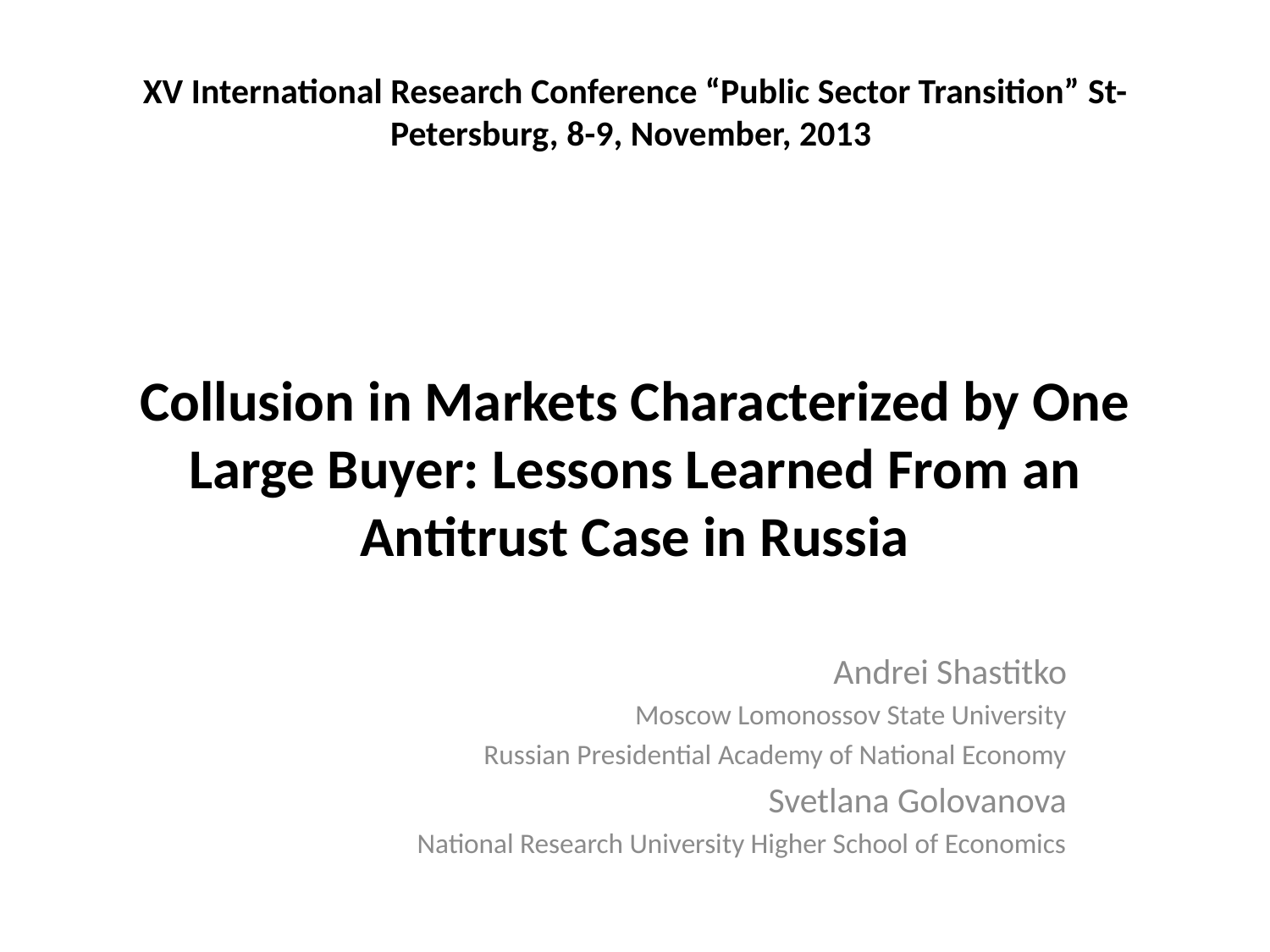

# XV International Research Conference “Public Sector Transition” St-Petersburg, 8-9, November, 2013 Collusion in Markets Characterized by One Large Buyer: Lessons Learned From an Antitrust Case in Russia
Andrei Shastitko
Moscow Lomonossov State University
Russian Presidential Academy of National Economy
Svetlana Golovanova
National Research University Higher School of Economics